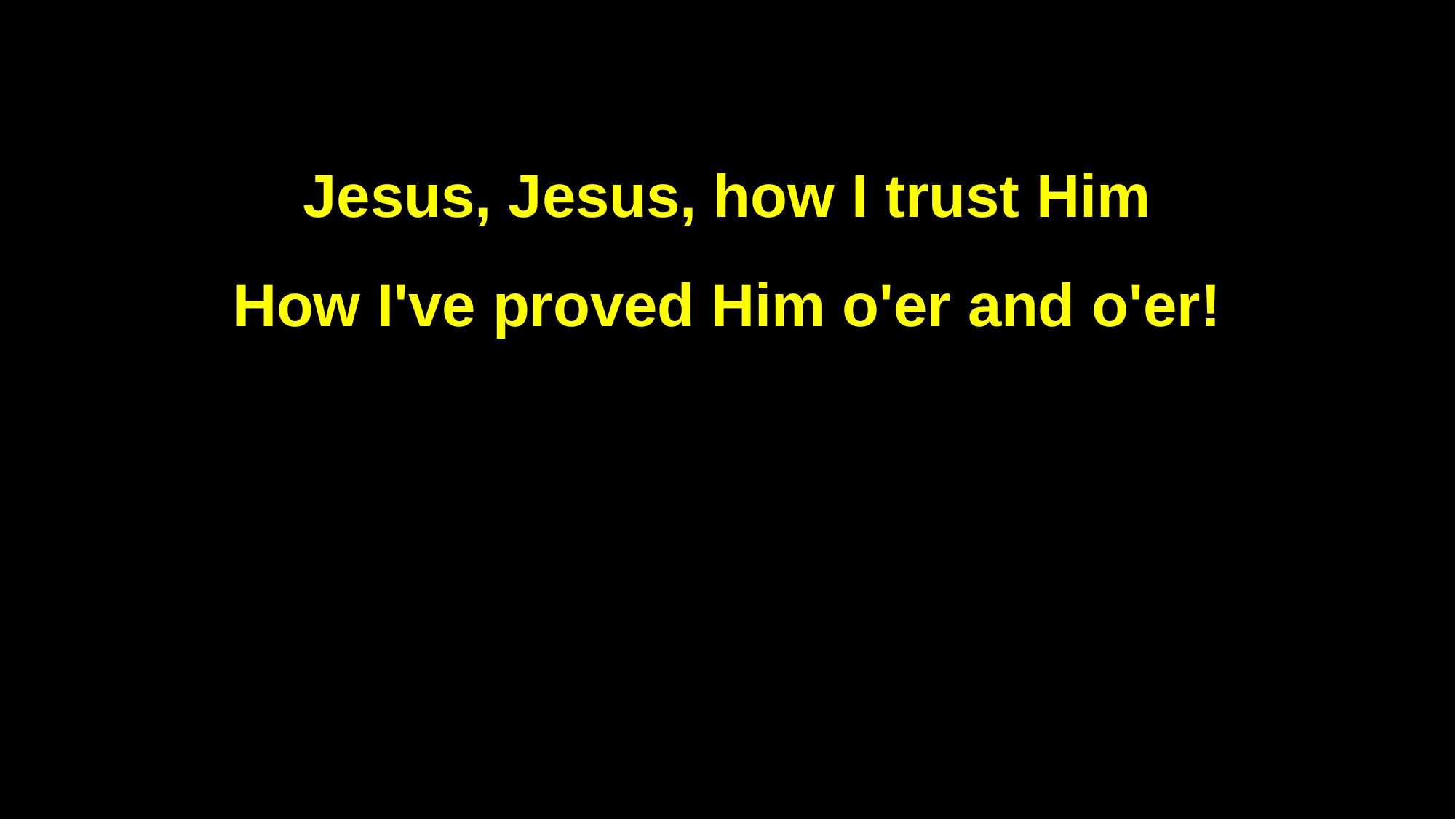

Jesus, Jesus, how I trust Him
How I've proved Him o'er and o'er!